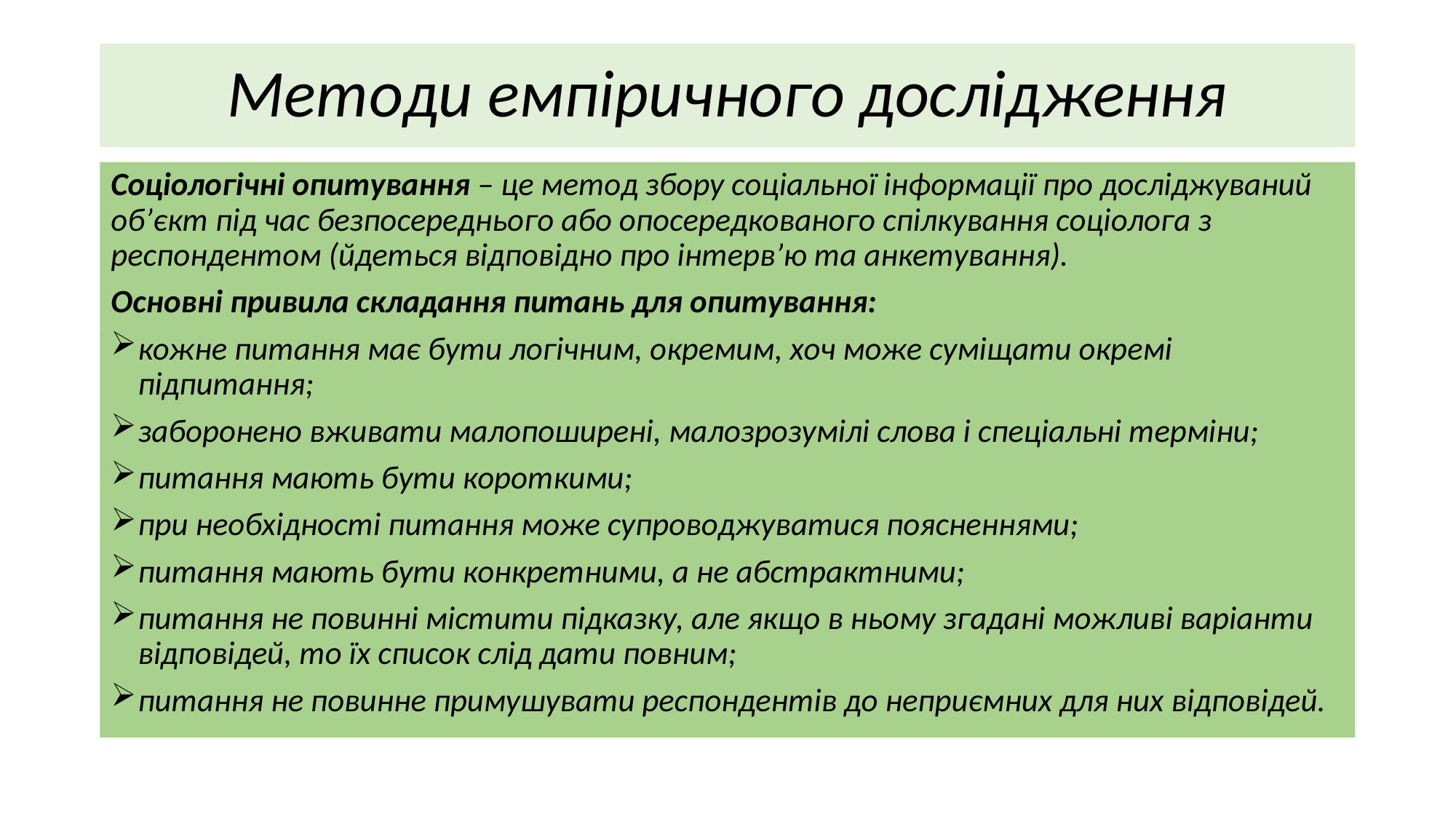

# Методи емпіричного дослідження
Соціологічні опитування – це метод збору соціальної інформації про досліджуваний об’єкт під час безпосереднього або опосередкованого спілкування соціолога з респондентом (йдеться відповідно про інтерв’ю та анкетування).
Основні привила складання питань для опитування:
кожне питання має бути логічним, окремим, хоч може суміщати окремі підпитання;
заборонено вживати малопоширені, малозрозумілі слова і спеціальні терміни;
питання мають бути короткими;
при необхідності питання може супроводжуватися поясненнями;
питання мають бути конкретними, а не абстрактними;
питання не повинні містити підказку, але якщо в ньому згадані можливі варіанти відповідей, то їх список слід дати повним;
питання не повинне примушувати респондентів до неприємних для них відповідей.